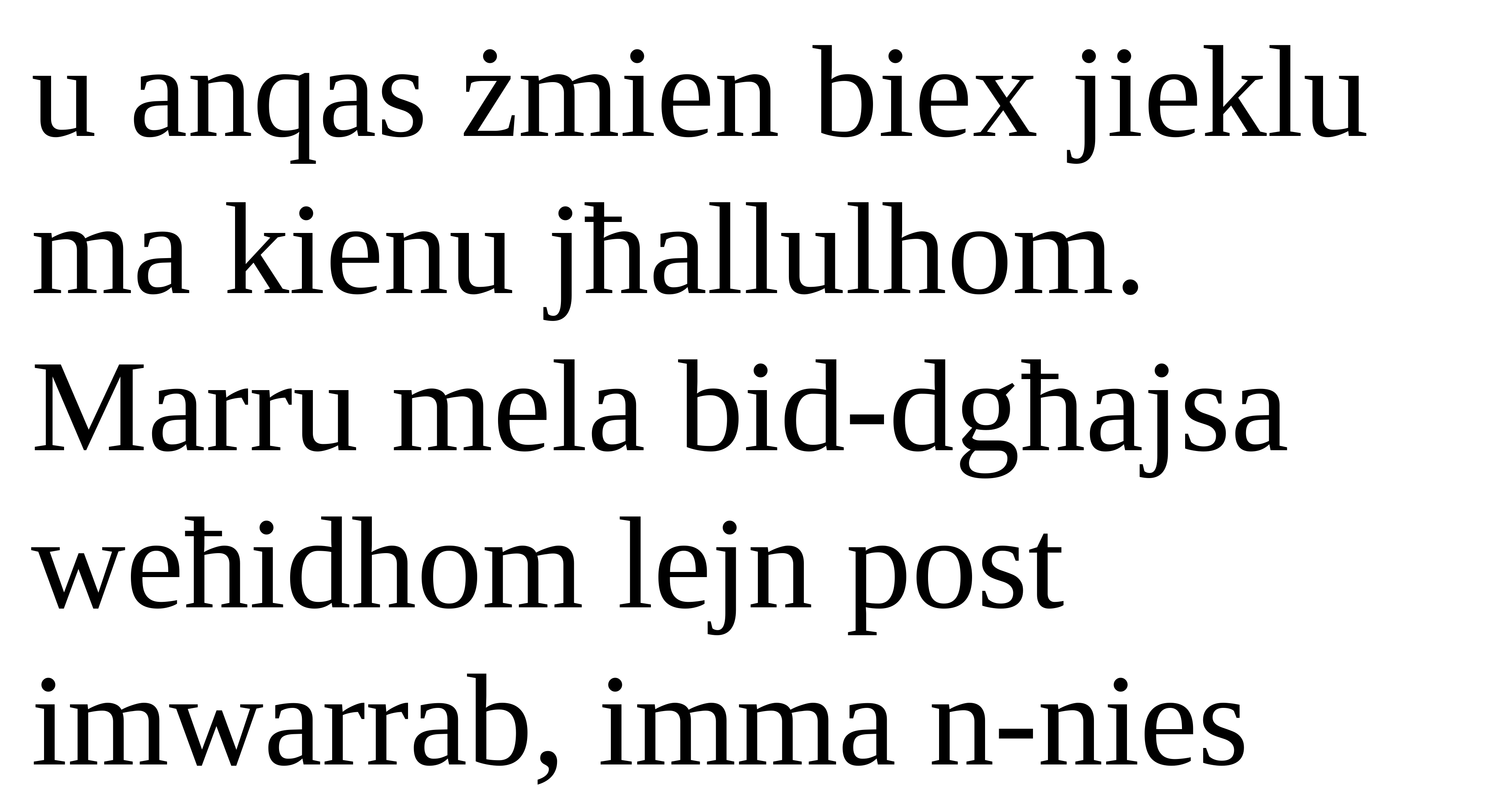

u anqas żmien biex jieklu ma kienu jħallulhom. Marru mela bid-dgħajsa weħidhom lejn post imwarrab, imma n-nies